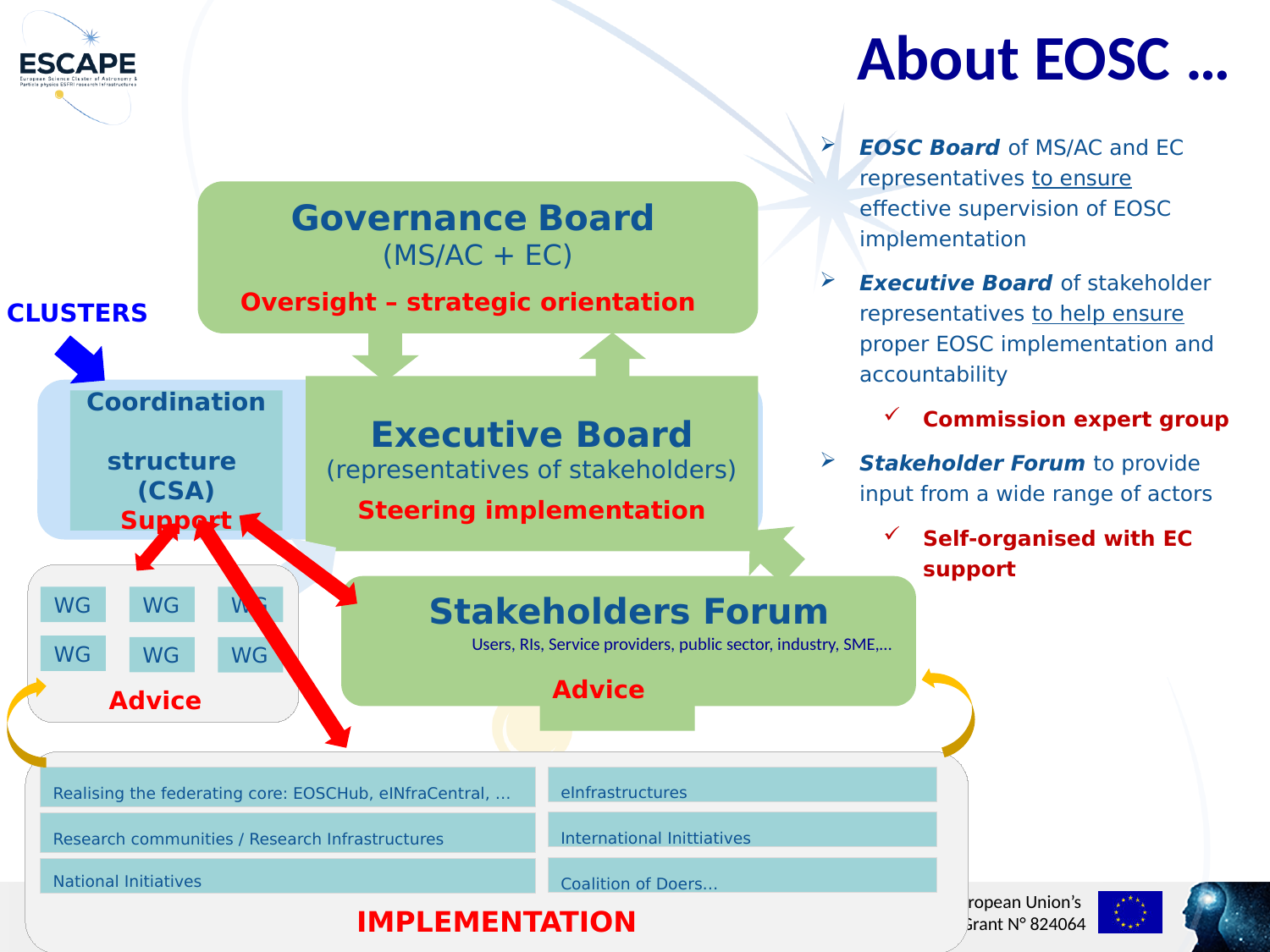

About EOSC …
EOSC Board of MS/AC and EC representatives to ensure effective supervision of EOSC implementation
Executive Board of stakeholder representatives to help ensure proper EOSC implementation and accountability
Commission expert group
Stakeholder Forum to provide input from a wide range of actors
Self-organised with EC support
Governance Board
(MS/AC + EC)
Oversight – strategic orientation

CLUSTERS

Executive Board (representatives of stakeholders)
Steering implementation

Coordination
structure
(CSA)
Support

WG
WG
WG
WG
WG
WG
Advice

Stakeholders Forum
Advice

Users, RIs, Service providers, public sector, industry, SME,…

IMPLEMENTATION
eInfrastructures
Realising the federating core: EOSCHub, eINfraCentral, …
International Inittiatives
Research communities / Research Infrastructures
Coalition of Doers…
National Initiatives

07/02/19
G. Lamanna